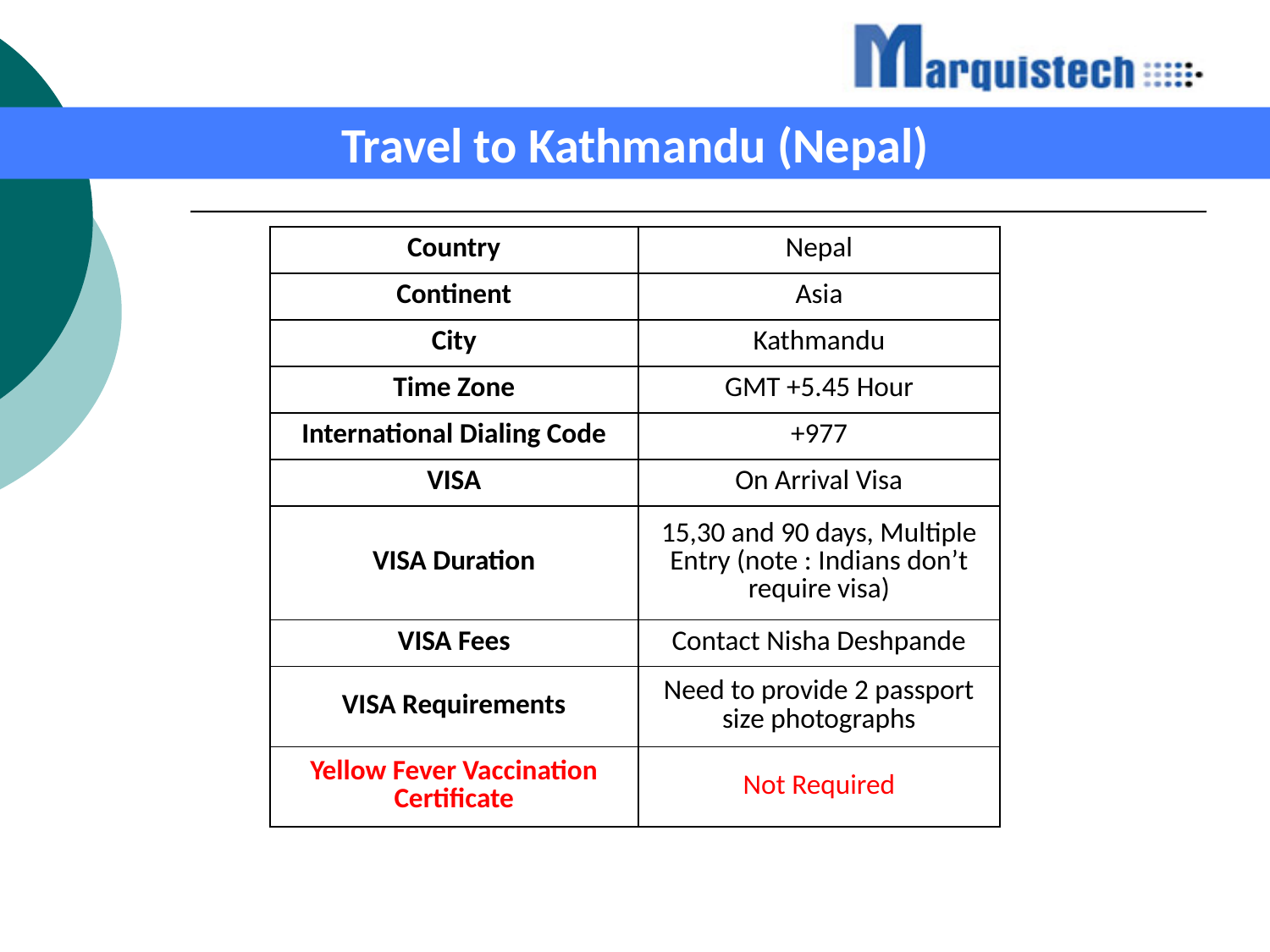

Travel to Kathmandu (Nepal)
| Country | Nepal |
| --- | --- |
| Continent | Asia |
| City | Kathmandu |
| Time Zone | GMT +5.45 Hour |
| International Dialing Code | +977 |
| VISA | On Arrival Visa |
| VISA Duration | 15,30 and 90 days, Multiple Entry (note : Indians don’t require visa) |
| VISA Fees | Contact Nisha Deshpande |
| VISA Requirements | Need to provide 2 passport size photographs |
| Yellow Fever Vaccination Certificate | Not Required |